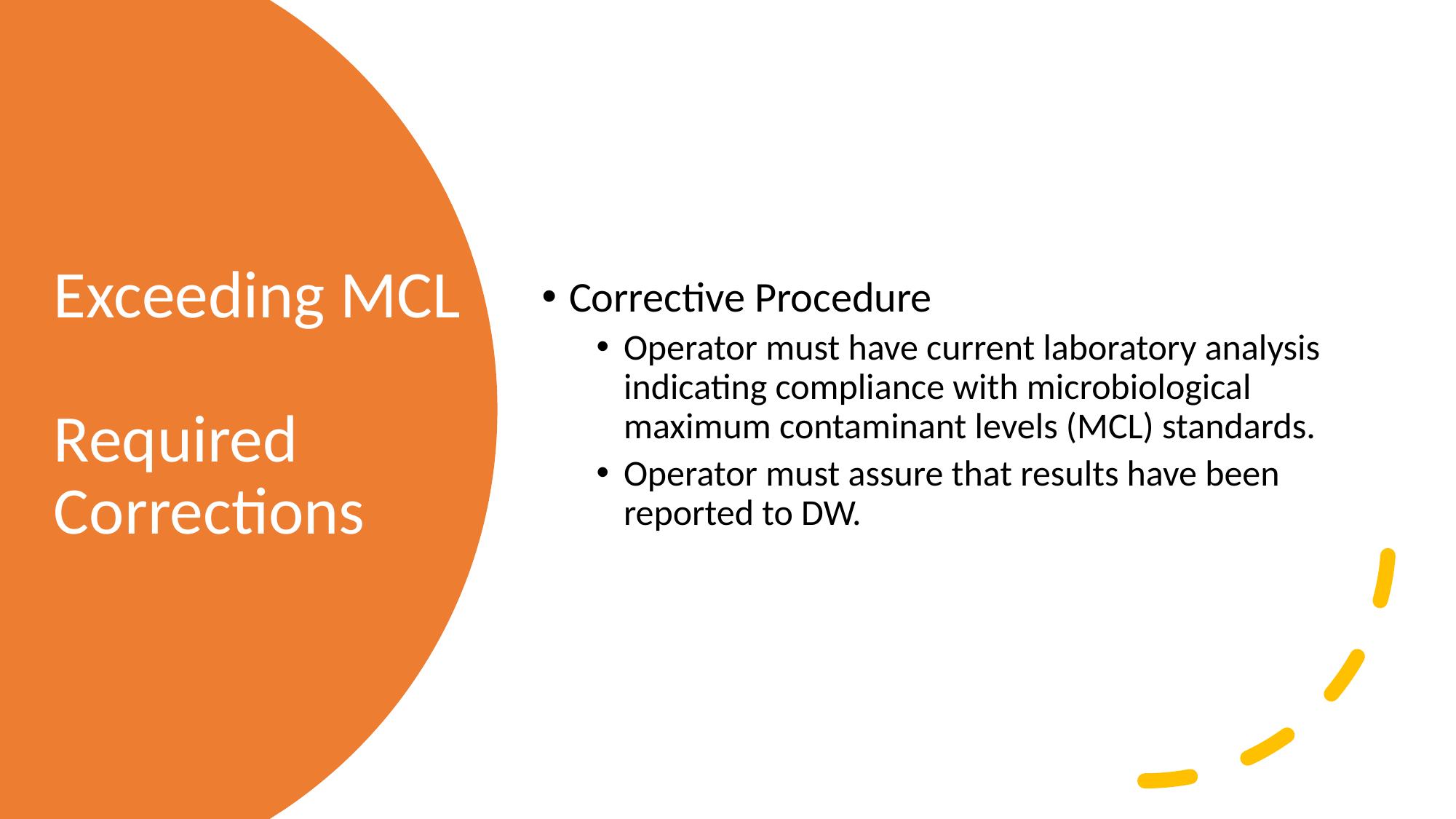

Corrective Procedure
Operator must have current laboratory analysis indicating compliance with microbiological maximum contaminant levels (MCL) standards.
Operator must assure that results have been reported to DW.
# Exceeding MCL Required Corrections